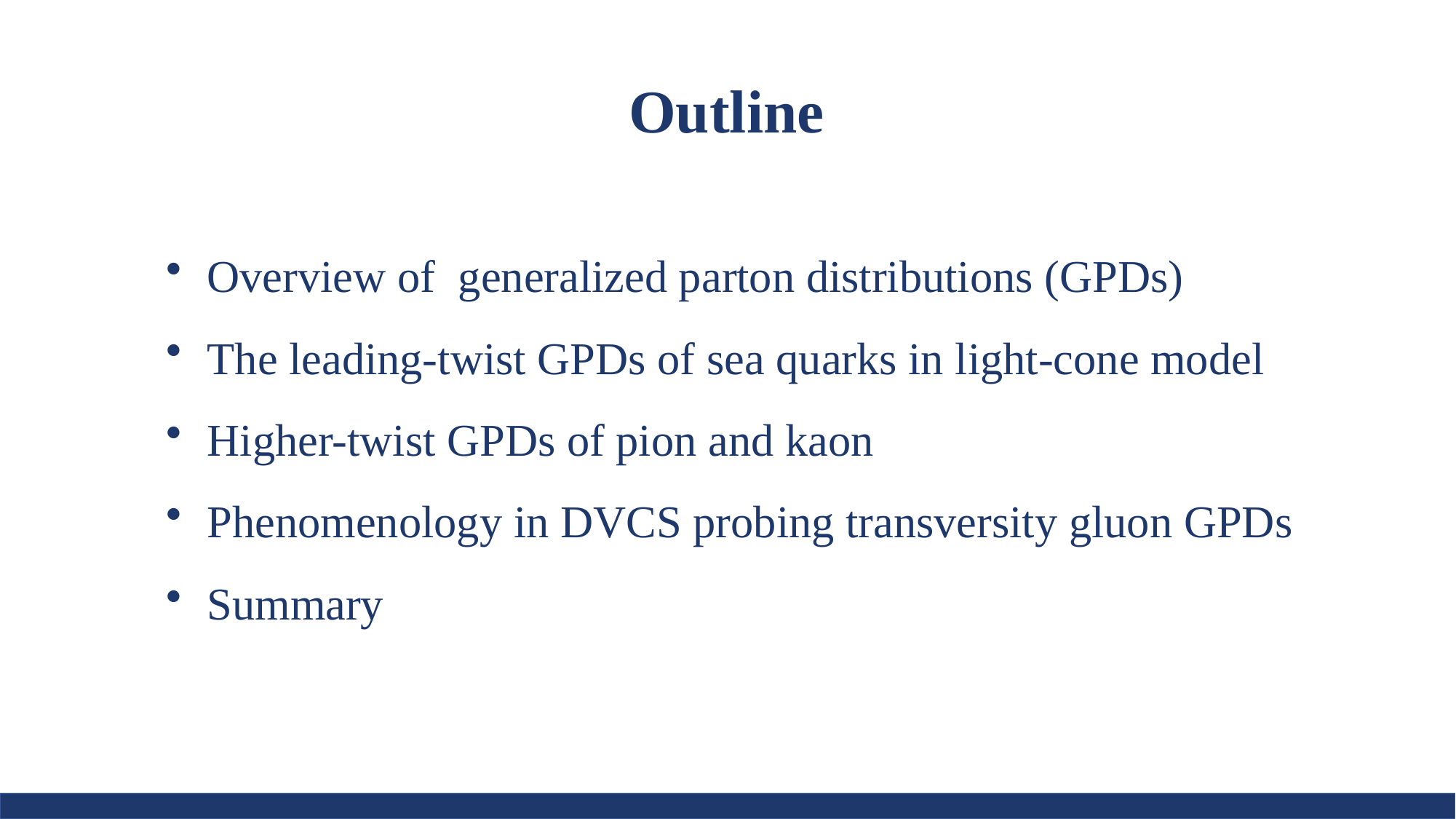

Outline
Overview of  generalized parton distributions (GPDs)
The leading-twist GPDs of sea quarks in light-cone model
Higher-twist GPDs of pion and kaon
Phenomenology in DVCS probing transversity gluon GPDs
Summary

2